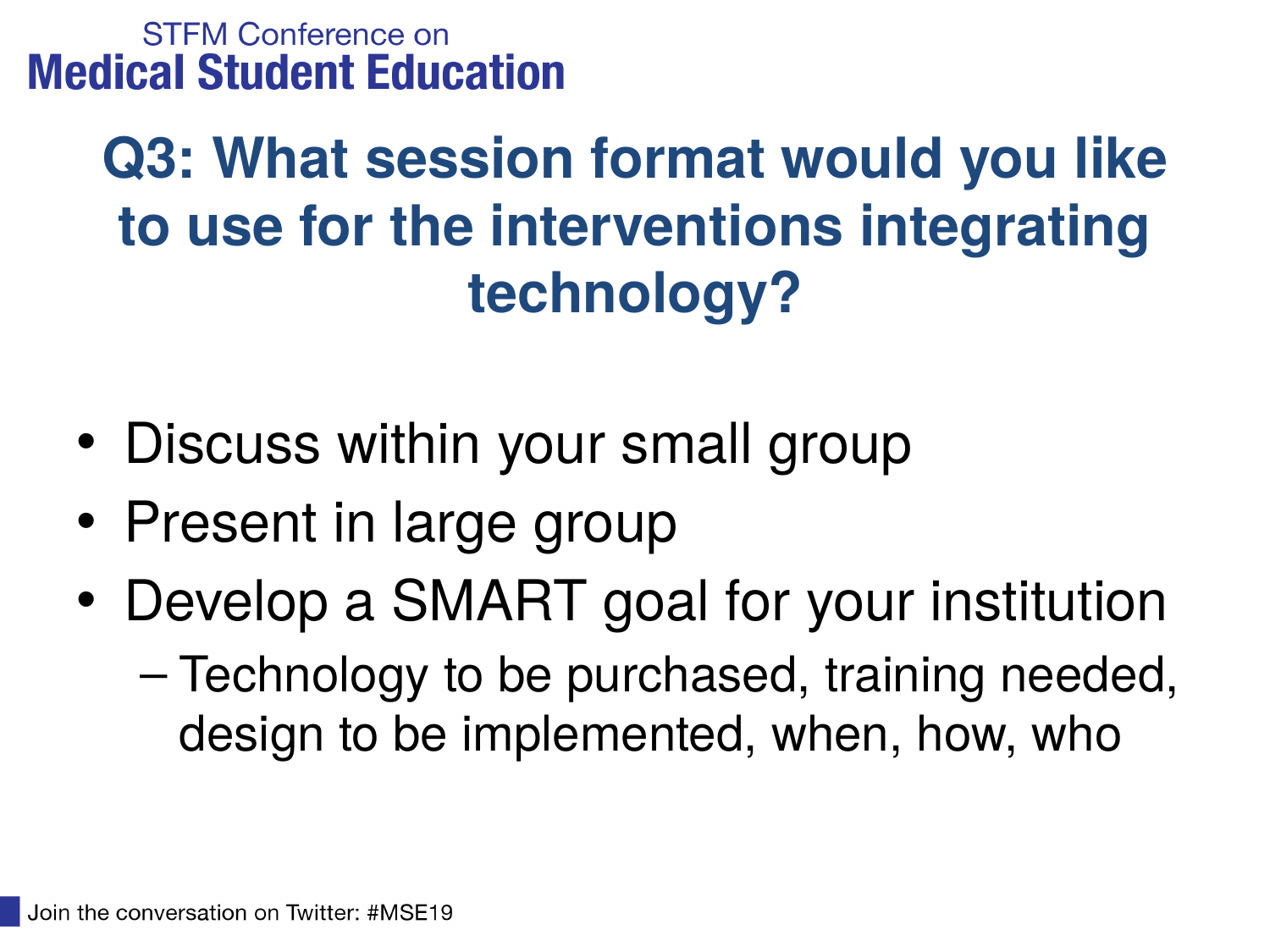

# Q3: What session format would you like to use for the interventions integrating technology?
Discuss within your small group
Present in large group
Develop a SMART goal for your institution
Technology to be purchased, training needed, design to be implemented, when, how, who